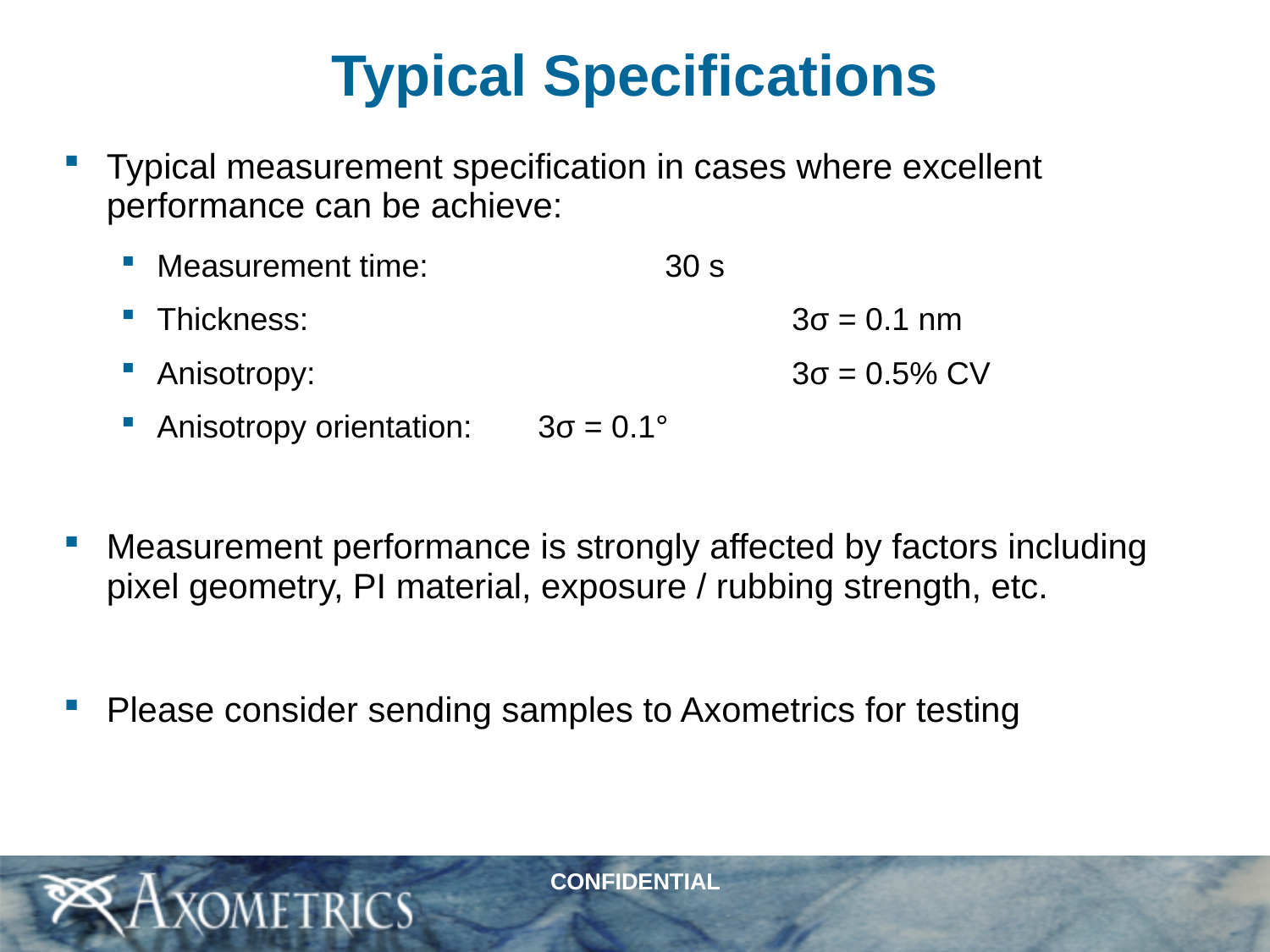

# Typical Specifications
Typical measurement specification in cases where excellent performance can be achieve:
Measurement time:		30 s
Thickness:				3σ = 0.1 nm
Anisotropy:				3σ = 0.5% CV
Anisotropy orientation:	3σ = 0.1°

Measurement performance is strongly affected by factors including pixel geometry, PI material, exposure / rubbing strength, etc.

Please consider sending samples to Axometrics for testing
CONFIDENTIAL